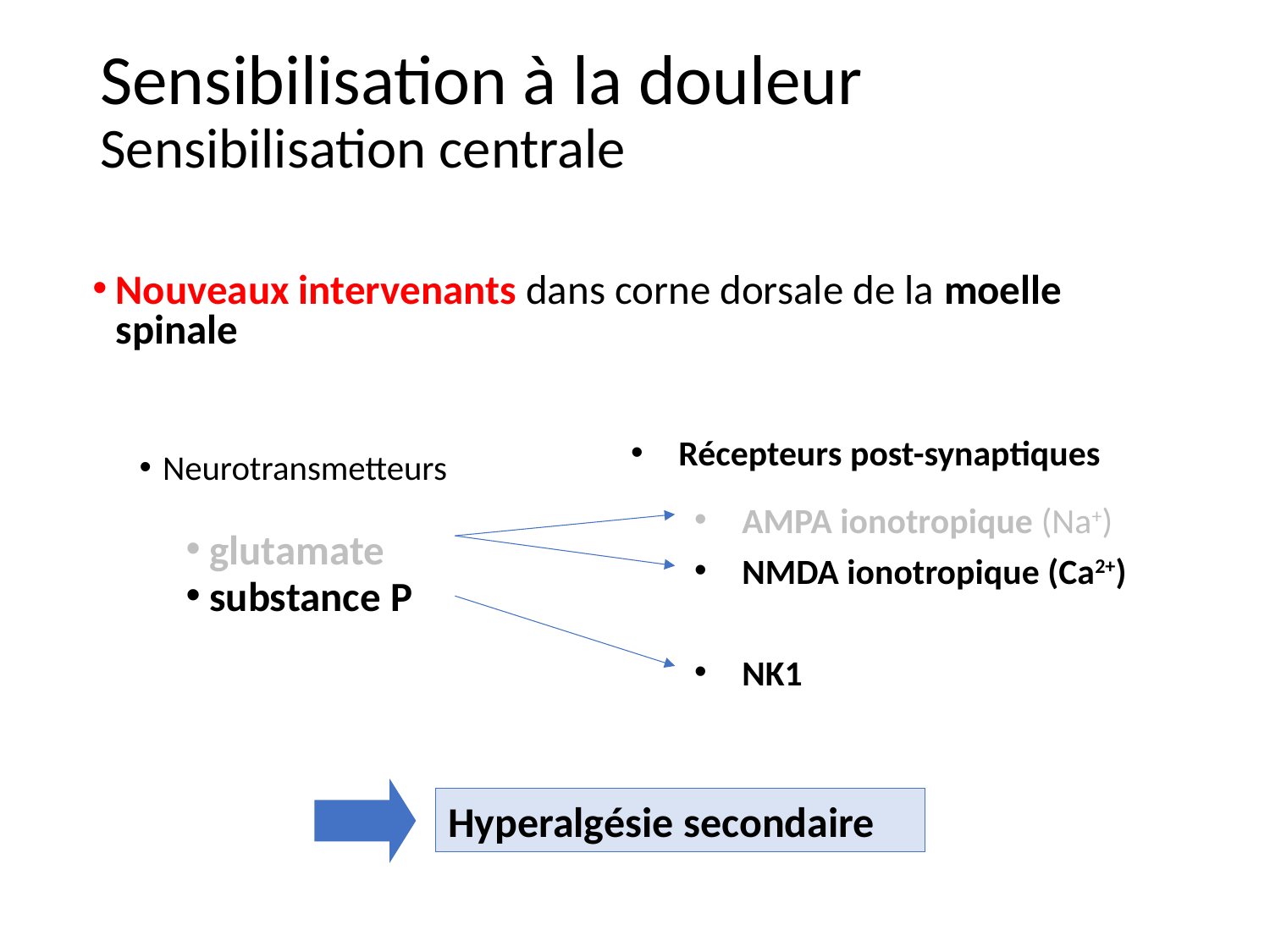

Sensibilisation à la douleur
Sensibilisation centrale
Nouveaux intervenants dans corne dorsale de la moelle spinale

Neurotransmetteurs

glutamate
substance P

Récepteurs post-synaptiques

AMPA ionotropique (Na+)
NMDA ionotropique (Ca2+)

NK1

Hyperalgésie secondaire